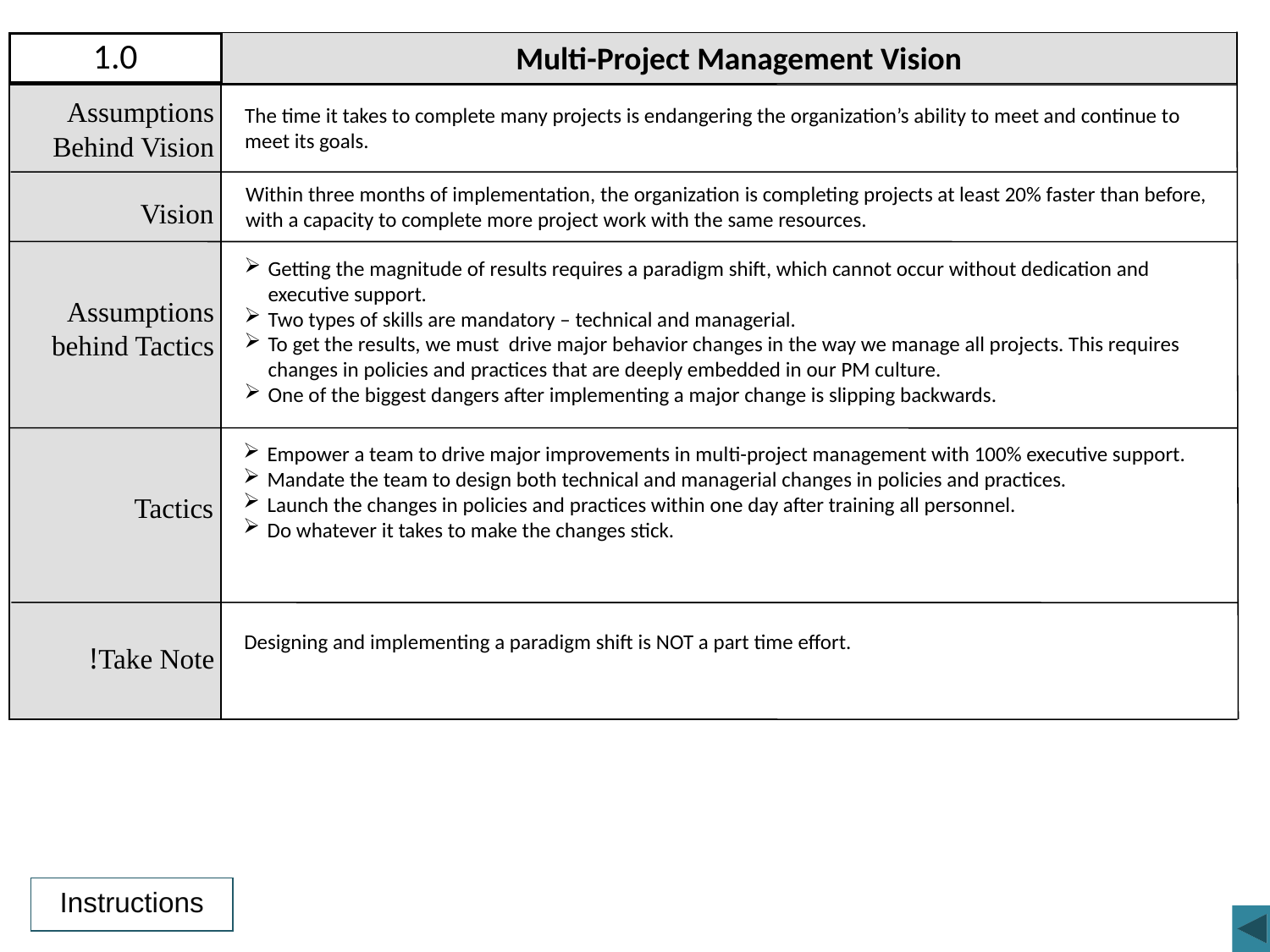

Multi-Project Management Vision

1.0

Assumptions Behind Vision
The time it takes to complete many projects is endangering the organization’s ability to meet and continue to meet its goals.

Within three months of implementation, the organization is completing projects at least 20% faster than before, with a capacity to complete more project work with the same resources.
Vision

Getting the magnitude of results requires a paradigm shift, which cannot occur without dedication and executive support.
Two types of skills are mandatory – technical and managerial.
To get the results, we must  drive major behavior changes in the way we manage all projects. This requires changes in policies and practices that are deeply embedded in our PM culture.
One of the biggest dangers after implementing a major change is slipping backwards.
Assumptions behind Tactics

Empower a team to drive major improvements in multi-project management with 100% executive support.
Mandate the team to design both technical and managerial changes in policies and practices.
Launch the changes in policies and practices within one day after training all personnel.
Do whatever it takes to make the changes stick.
Tactics

Designing and implementing a paradigm shift is NOT a part time effort.
Take Note!

Instructions